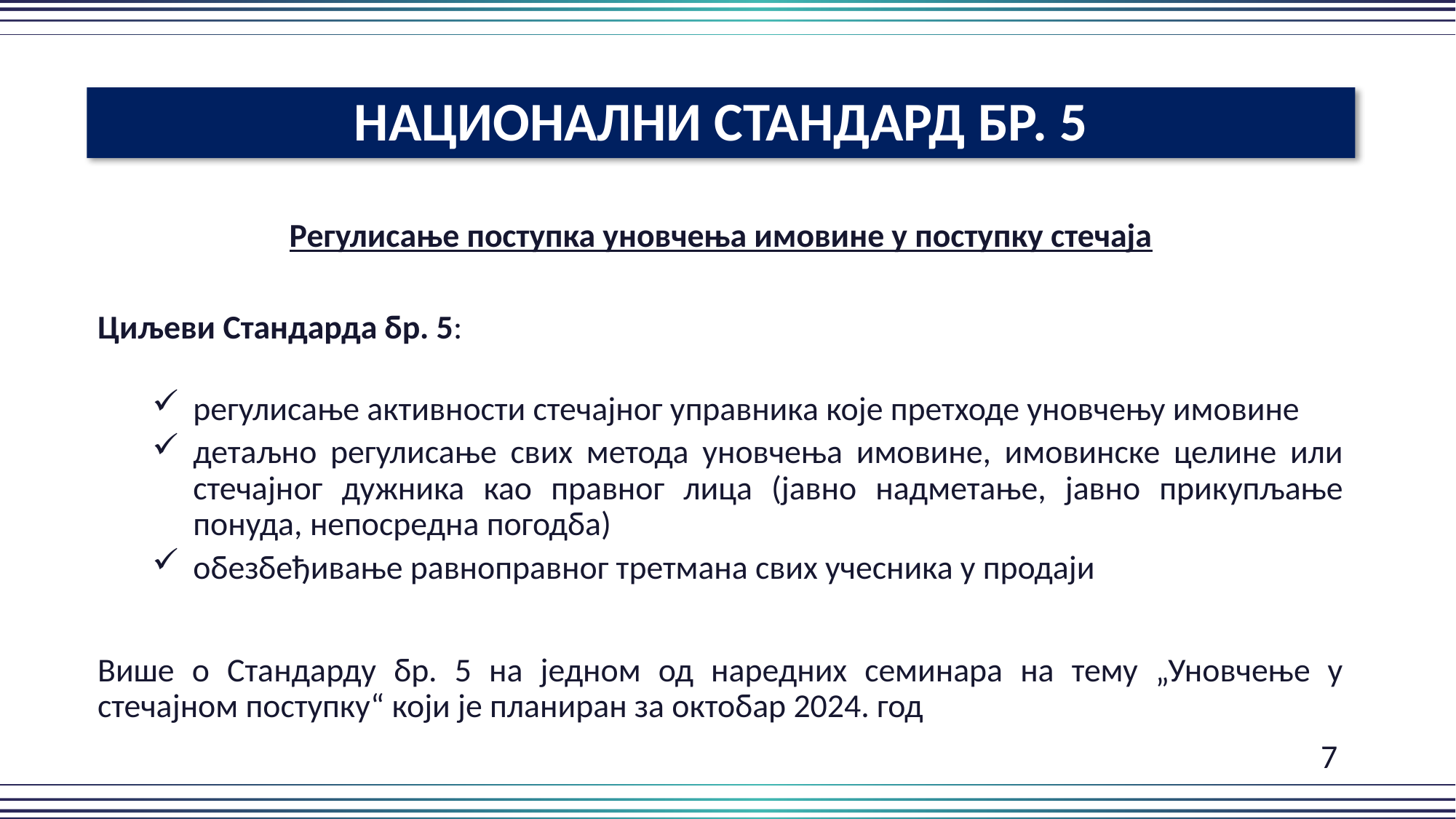

НАЦИОНАЛНИ СТАНДАРД БР. 5

Регулисање поступка уновчења имовине у поступку стечаја

Циљеви Стандарда бр. 5:

регулисање активности стечајног управника које претходе уновчењу имовине
детаљно регулисање свих метода уновчења имовине, имовинске целине или стечајног дужника као правног лица (јавно надметање, јавно прикупљање понуда, непосредна погодба)
обезбеђивање равноправног третмана свих учесника у продаји

Више о Стандарду бр. 5 на једном од наредних семинара на тему „Уновчење у стечајном поступку“ који је планиран за октобар 2024. год
											   7